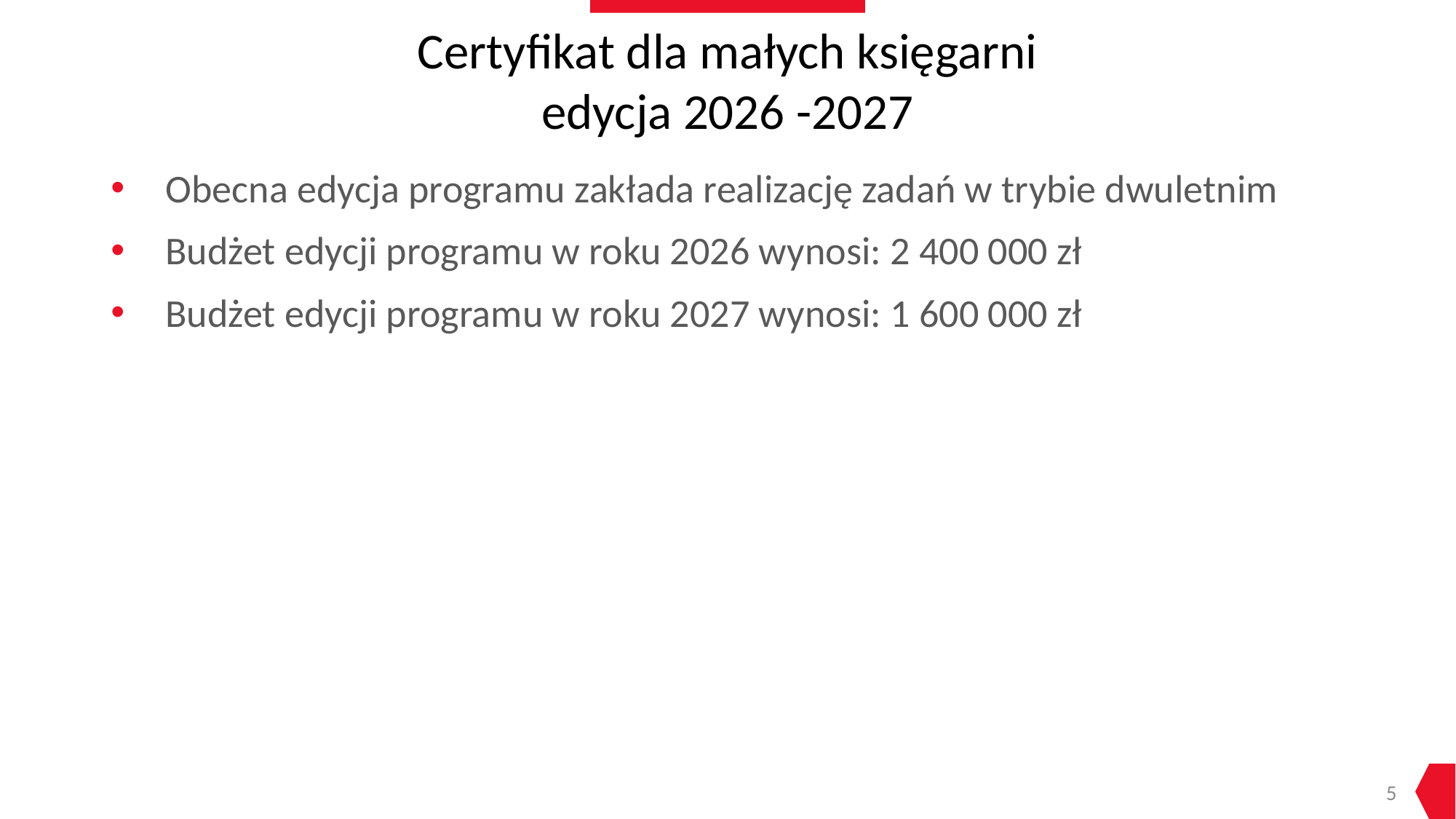

# Certyfikat dla małych księgarni edycja 2026 -2027
Obecna edycja programu zakłada realizację zadań w trybie dwuletnim
Budżet edycji programu w roku 2026 wynosi: 2 400 000 zł
Budżet edycji programu w roku 2027 wynosi: 1 600 000 zł

5